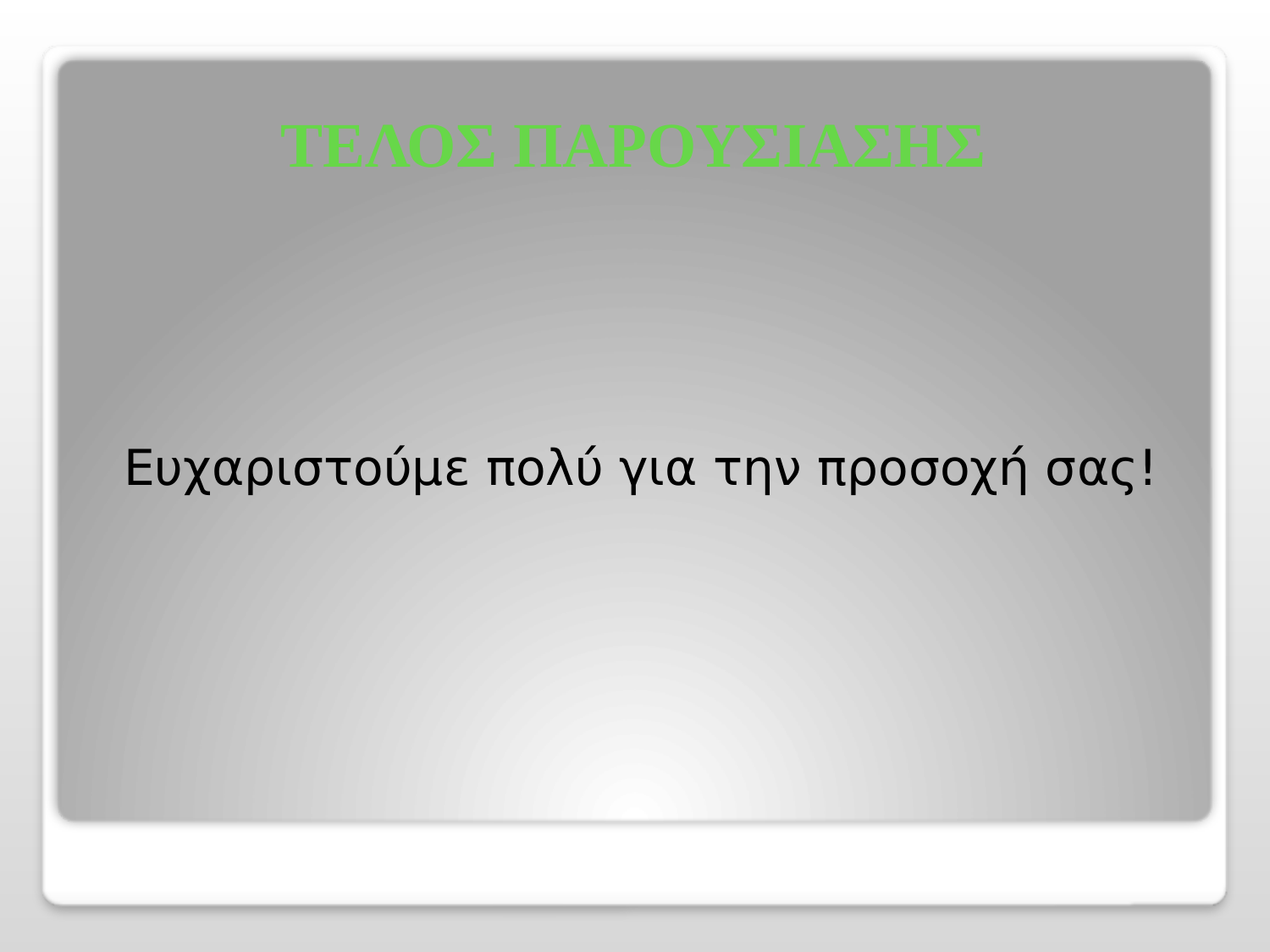

# ΤΕΛΟΣ ΠΑΡΟΥΣΙΑΣΗΣ

Ευχαριστούμε πολύ για την προσοχή σας!